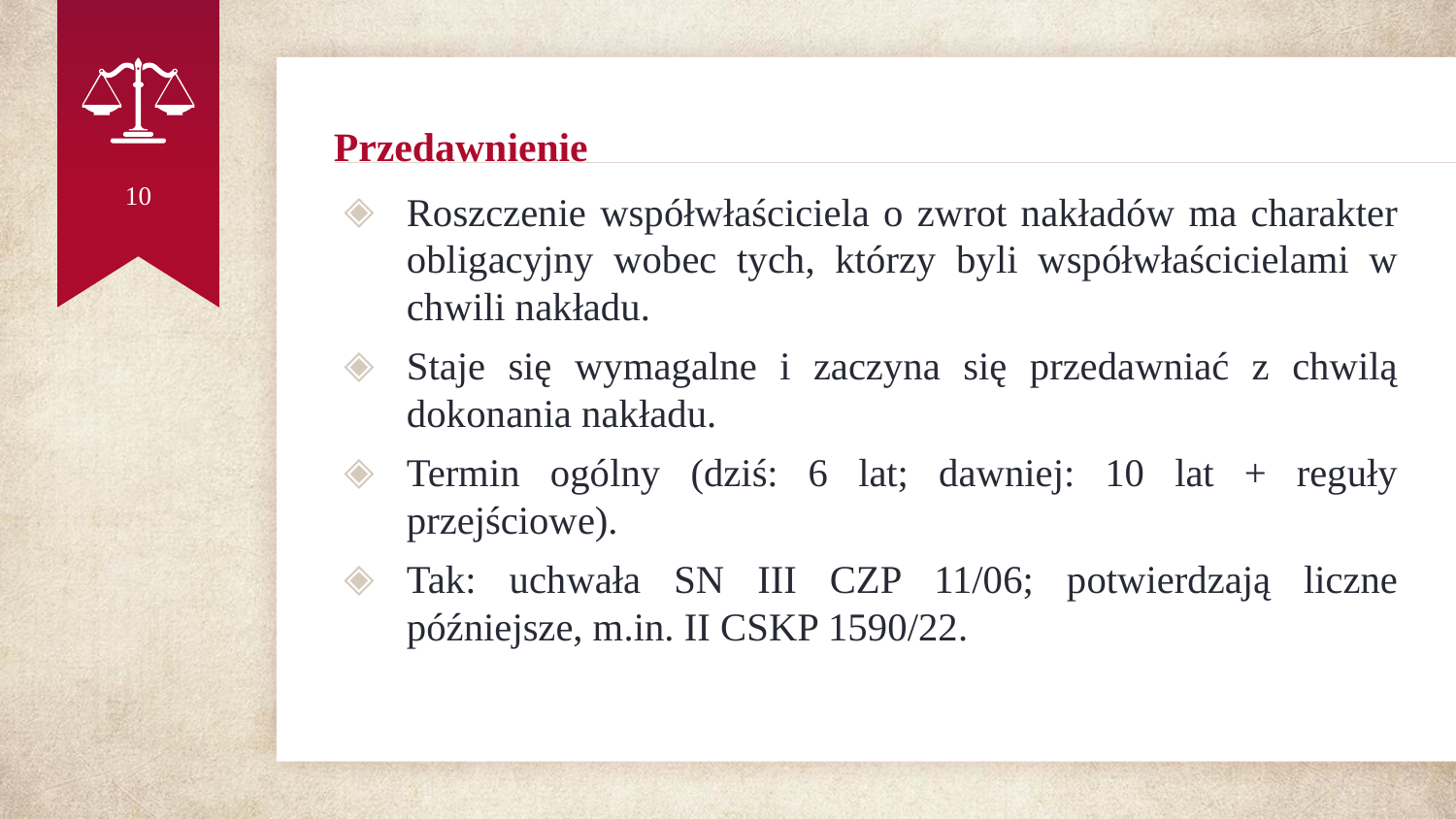

# Przedawnienie
10
Roszczenie współwłaściciela o zwrot nakładów ma charakter obligacyjny wobec tych, którzy byli współwłaścicielami w chwili nakładu.
Staje się wymagalne i zaczyna się przedawniać z chwilą dokonania nakładu.
Termin ogólny (dziś: 6 lat; dawniej: 10 lat + reguły przejściowe).
Tak: uchwała SN III CZP 11/06; potwierdzają liczne późniejsze, m.in. II CSKP 1590/22.